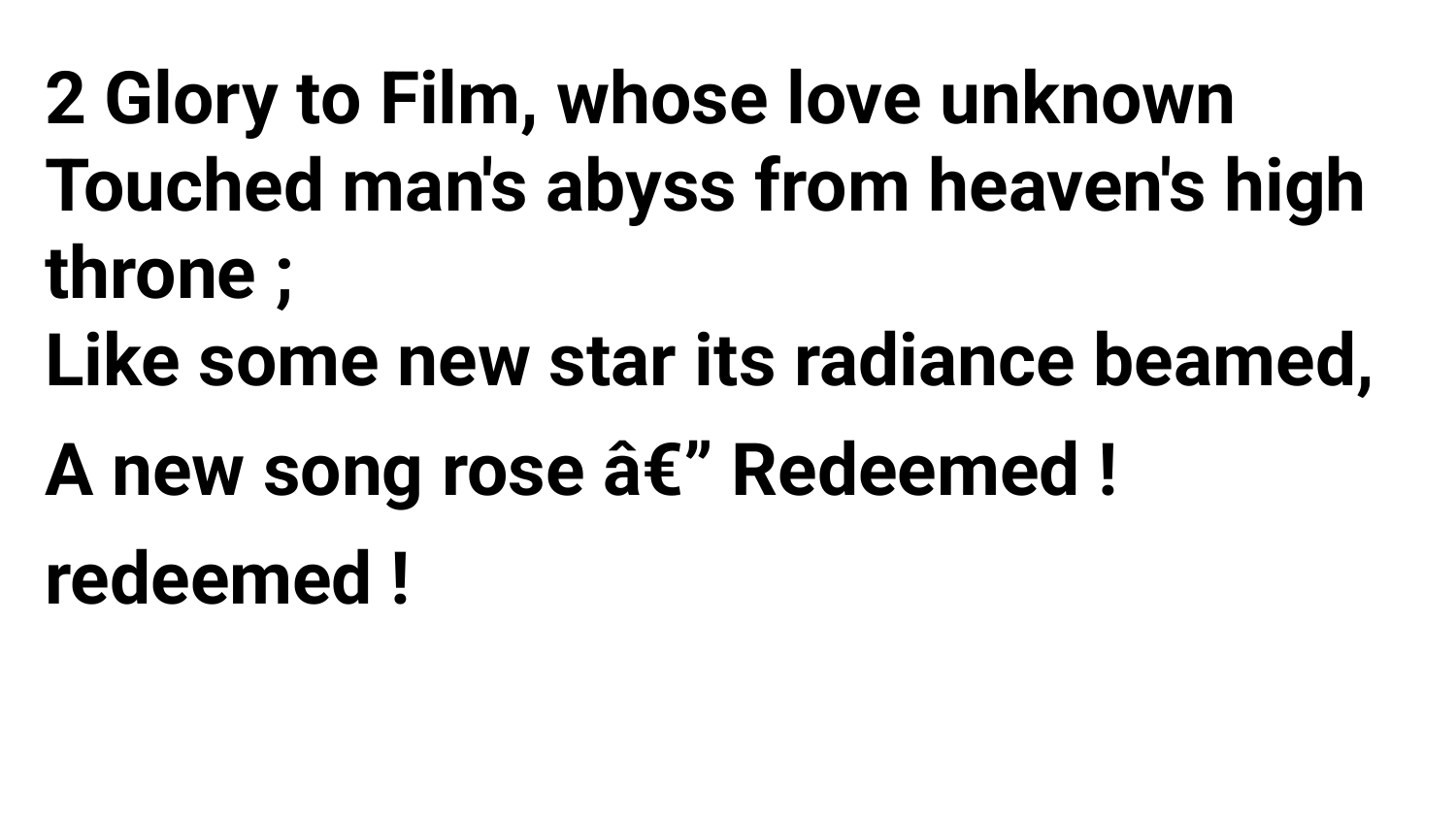

2 Glory to Film, whose love unknown
Touched man's abyss from heaven's high throne ;
Like some new star its radiance beamed,
A new song rose â€” Redeemed ! redeemed !